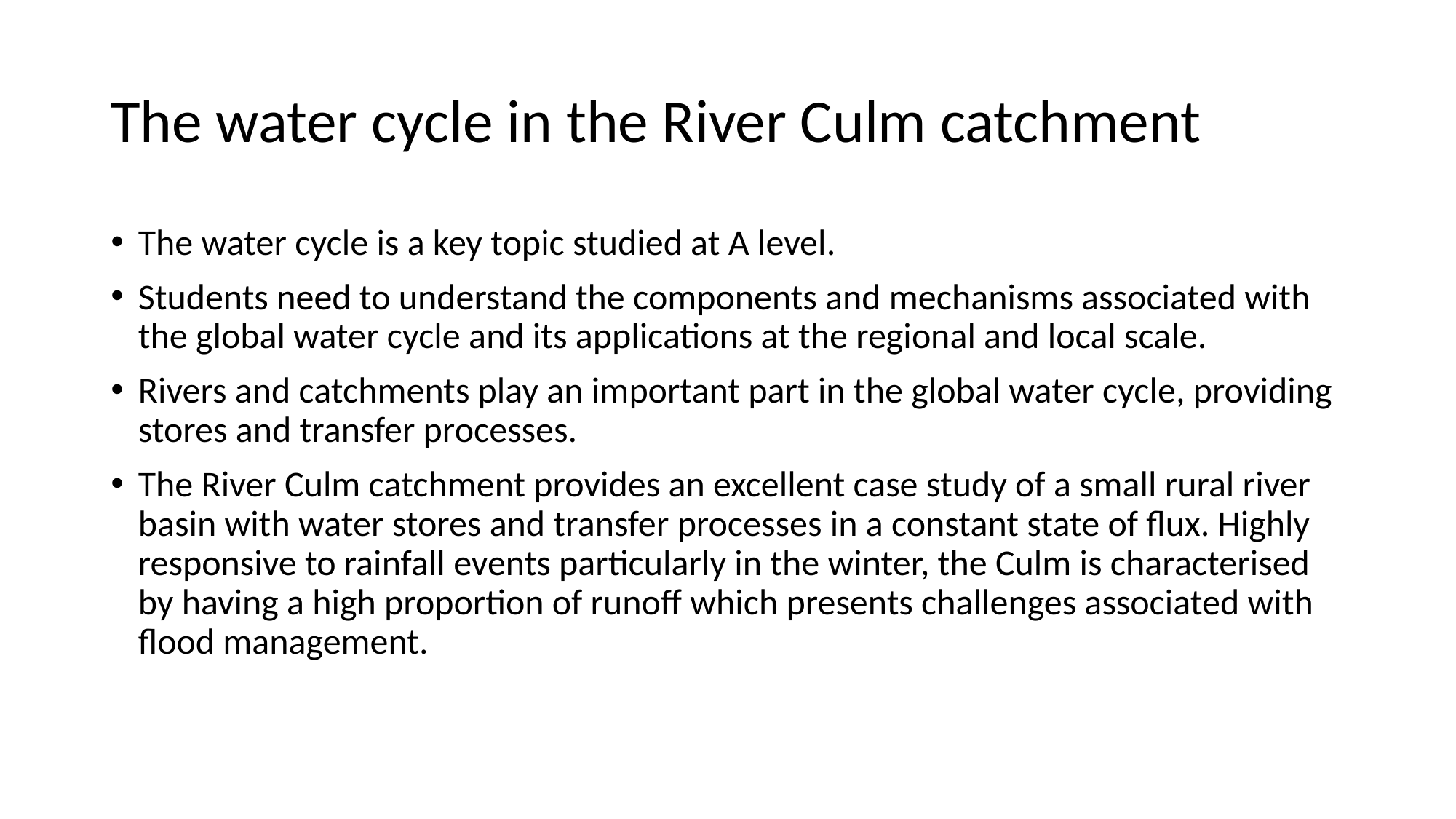

# The water cycle in the River Culm catchment
The water cycle is a key topic studied at A level.
Students need to understand the components and mechanisms associated with the global water cycle and its applications at the regional and local scale.
Rivers and catchments play an important part in the global water cycle, providing stores and transfer processes.
The River Culm catchment provides an excellent case study of a small rural river basin with water stores and transfer processes in a constant state of flux. Highly responsive to rainfall events particularly in the winter, the Culm is characterised by having a high proportion of runoff which presents challenges associated with flood management.